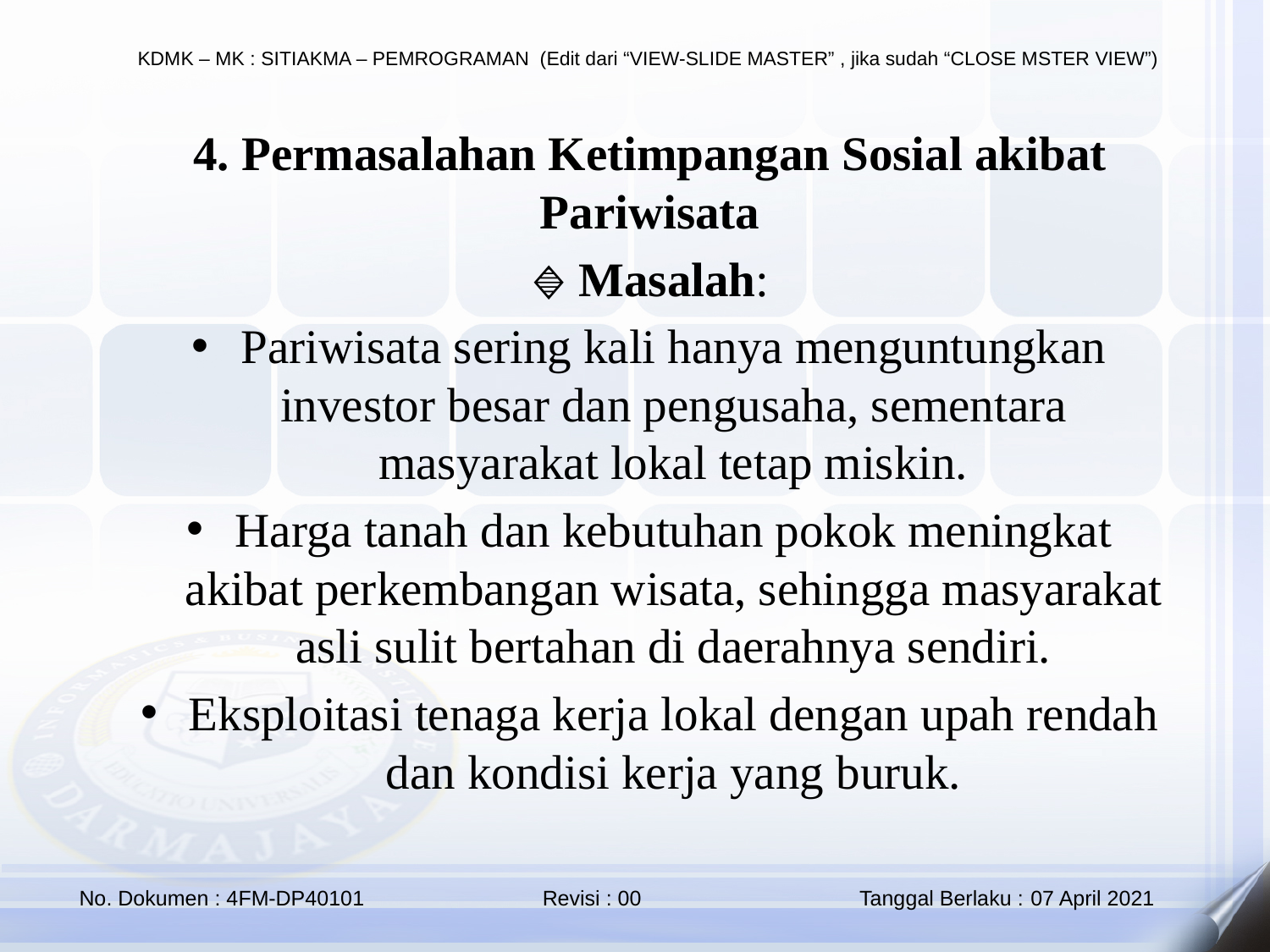

4. Permasalahan Ketimpangan Sosial akibat Pariwisata
🔹 Masalah:
Pariwisata sering kali hanya menguntungkan investor besar dan pengusaha, sementara masyarakat lokal tetap miskin.
Harga tanah dan kebutuhan pokok meningkat akibat perkembangan wisata, sehingga masyarakat asli sulit bertahan di daerahnya sendiri.
Eksploitasi tenaga kerja lokal dengan upah rendah dan kondisi kerja yang buruk.